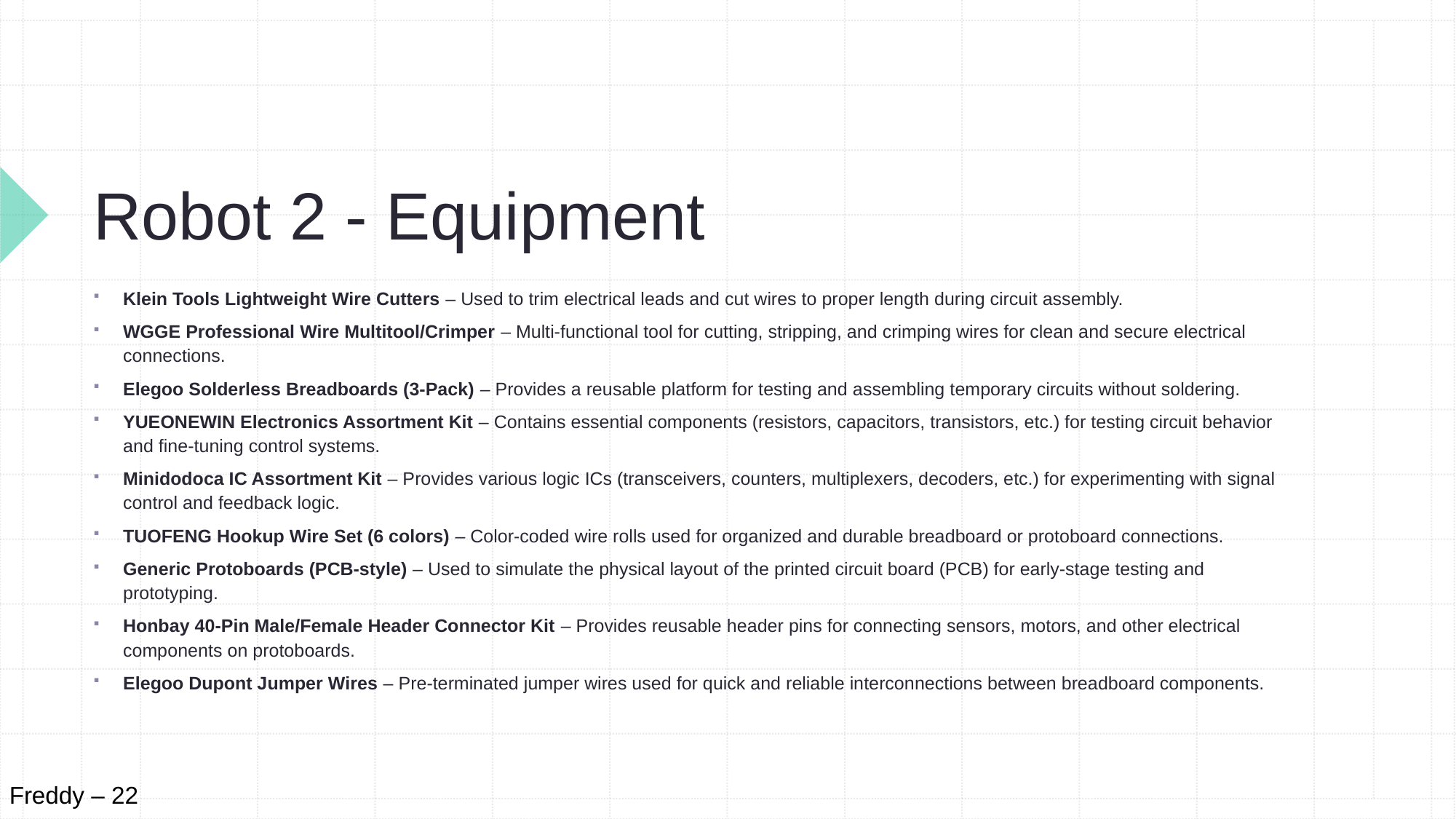

# Robot 2 - Equipment
Klein Tools Lightweight Wire Cutters – Used to trim electrical leads and cut wires to proper length during circuit assembly.
WGGE Professional Wire Multitool/Crimper – Multi-functional tool for cutting, stripping, and crimping wires for clean and secure electrical connections.
Elegoo Solderless Breadboards (3-Pack) – Provides a reusable platform for testing and assembling temporary circuits without soldering.
YUEONEWIN Electronics Assortment Kit – Contains essential components (resistors, capacitors, transistors, etc.) for testing circuit behavior and fine-tuning control systems.
Minidodoca IC Assortment Kit – Provides various logic ICs (transceivers, counters, multiplexers, decoders, etc.) for experimenting with signal control and feedback logic.
TUOFENG Hookup Wire Set (6 colors) – Color-coded wire rolls used for organized and durable breadboard or protoboard connections.
Generic Protoboards (PCB-style) – Used to simulate the physical layout of the printed circuit board (PCB) for early-stage testing and prototyping.
Honbay 40-Pin Male/Female Header Connector Kit – Provides reusable header pins for connecting sensors, motors, and other electrical components on protoboards.
Elegoo Dupont Jumper Wires – Pre-terminated jumper wires used for quick and reliable interconnections between breadboard components.

Freddy – 22